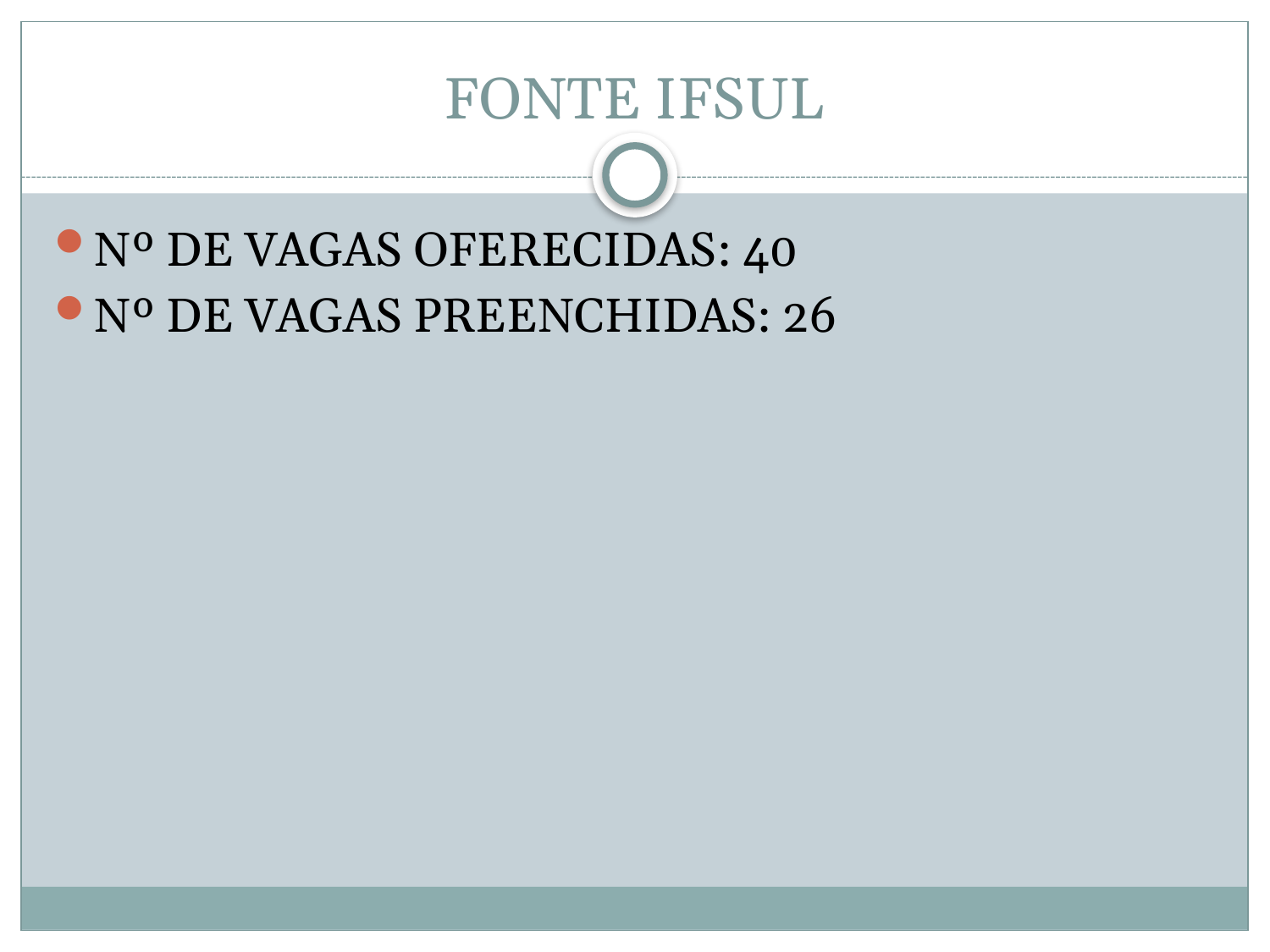

# FONTE IFSUL
Nº DE VAGAS OFERECIDAS: 40
Nº DE VAGAS PREENCHIDAS: 26